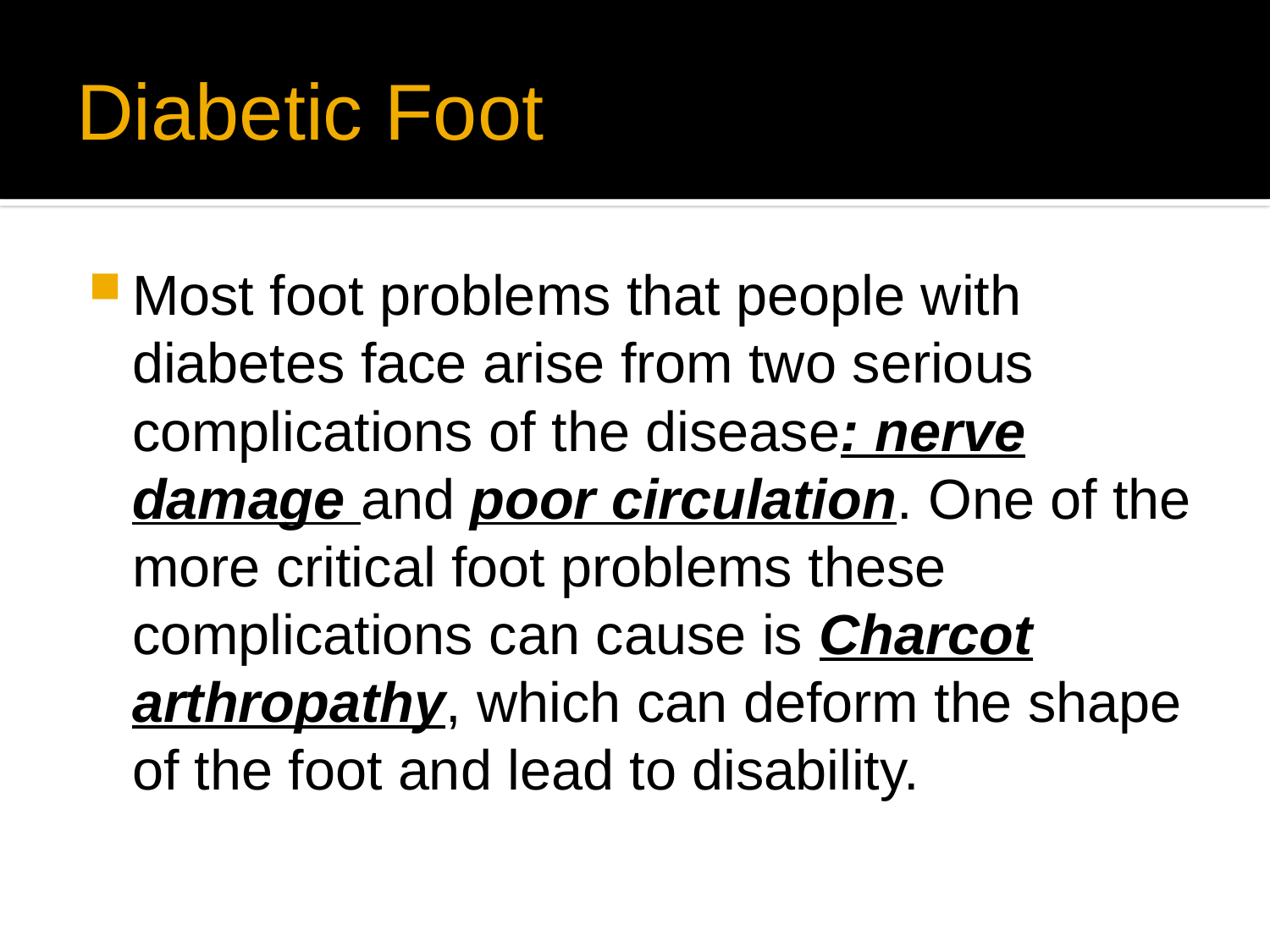

# Diabetic Foot
Most foot problems that people with diabetes face arise from two serious complications of the disease: nerve damage and poor circulation. One of the more critical foot problems these complications can cause is Charcot arthropathy, which can deform the shape of the foot and lead to disability.